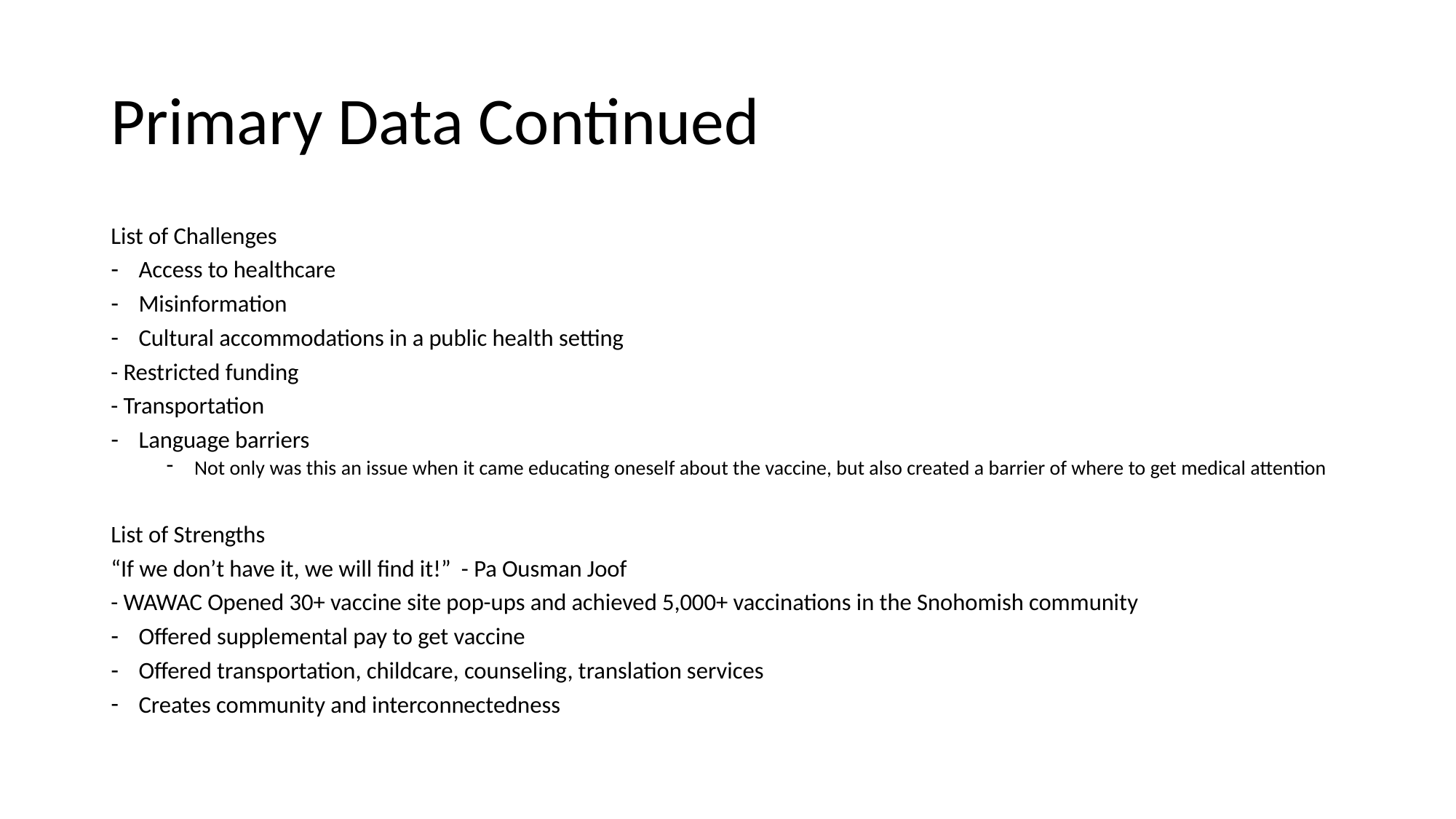

# Primary Data Continued
List of Challenges
Access to healthcare
Misinformation
Cultural accommodations in a public health setting
- Restricted funding
- Transportation
Language barriers
Not only was this an issue when it came educating oneself about the vaccine, but also created a barrier of where to get medical attention

List of Strengths
“If we don’t have it, we will find it!”  - Pa Ousman Joof
- WAWAC Opened 30+ vaccine site pop-ups and achieved 5,000+ vaccinations in the Snohomish community
Offered supplemental pay to get vaccine
Offered transportation, childcare, counseling, translation services
Creates community and interconnectedness